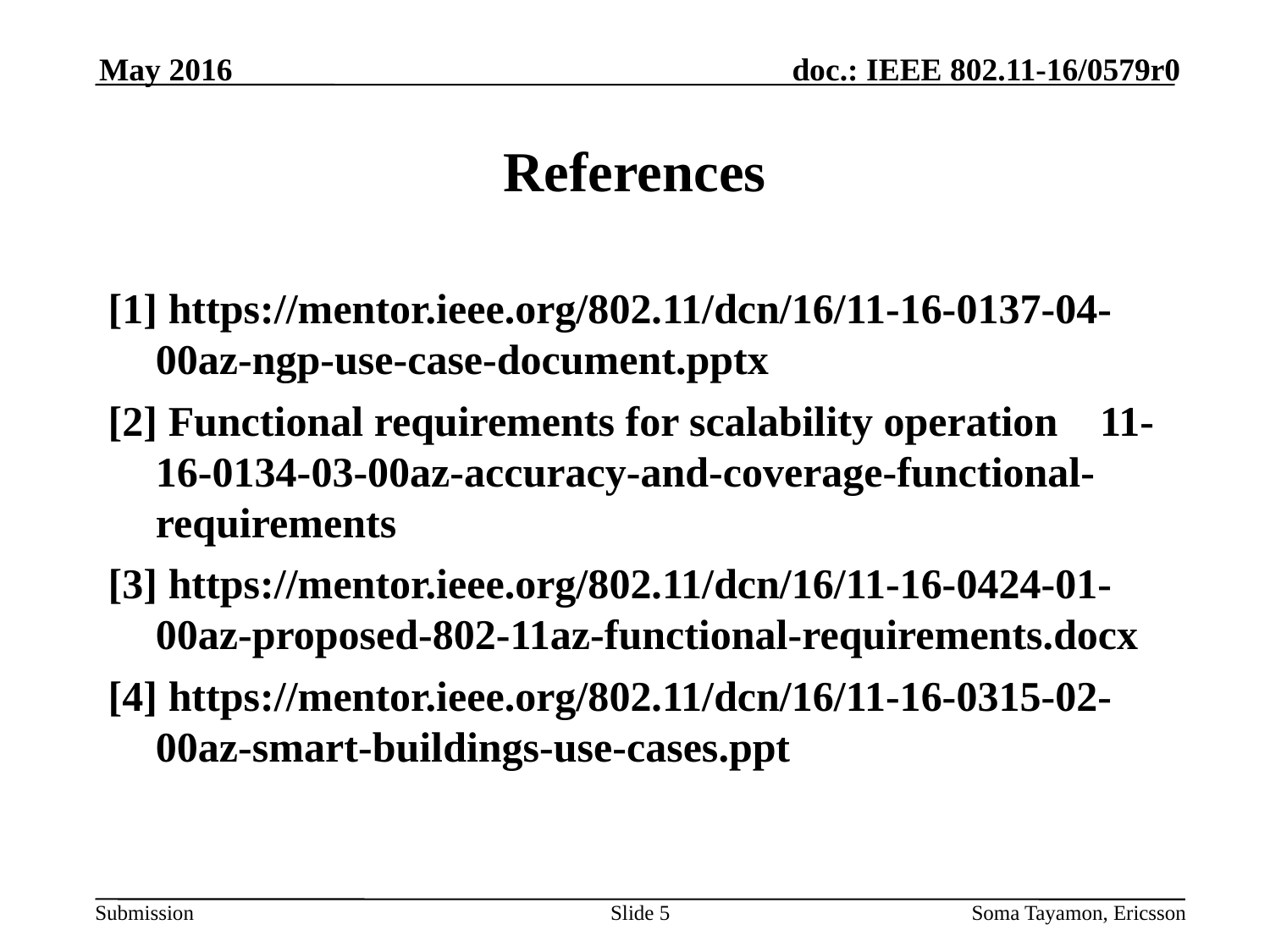

May 2016
# References
[1] https://mentor.ieee.org/802.11/dcn/16/11-16-0137-04-00az-ngp-use-case-document.pptx
[2] Functional requirements for scalability operation    11-16-0134-03-00az-accuracy-and-coverage-functional-requirements
[3] https://mentor.ieee.org/802.11/dcn/16/11-16-0424-01-00az-proposed-802-11az-functional-requirements.docx
[4] https://mentor.ieee.org/802.11/dcn/16/11-16-0315-02-00az-smart-buildings-use-cases.ppt
Slide 5
Soma Tayamon, Ericsson